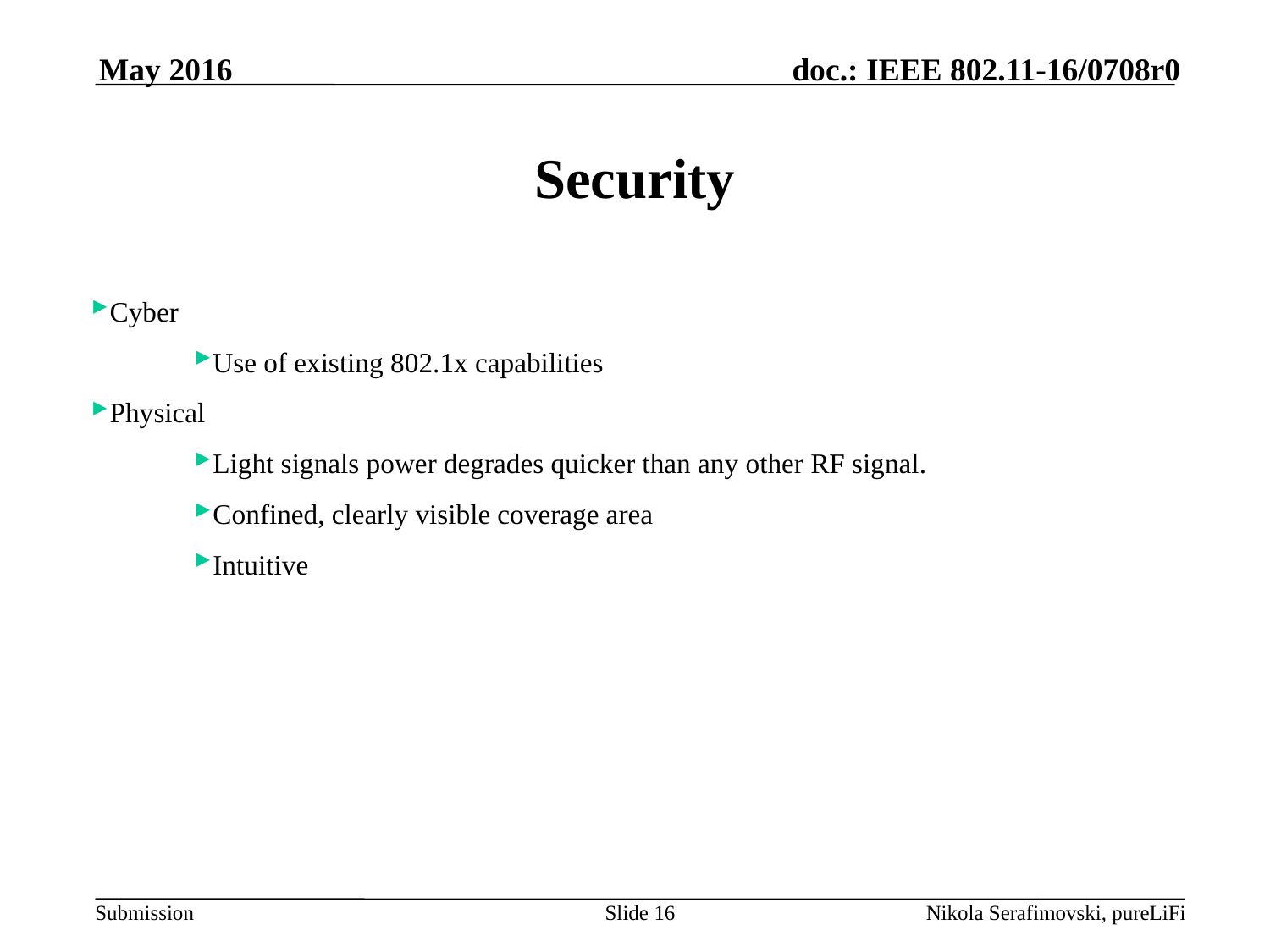

May 2016
# Security
Cyber
Use of existing 802.1x capabilities
Physical
Light signals power degrades quicker than any other RF signal.
Confined, clearly visible coverage area
Intuitive
Slide 16
Nikola Serafimovski, pureLiFi